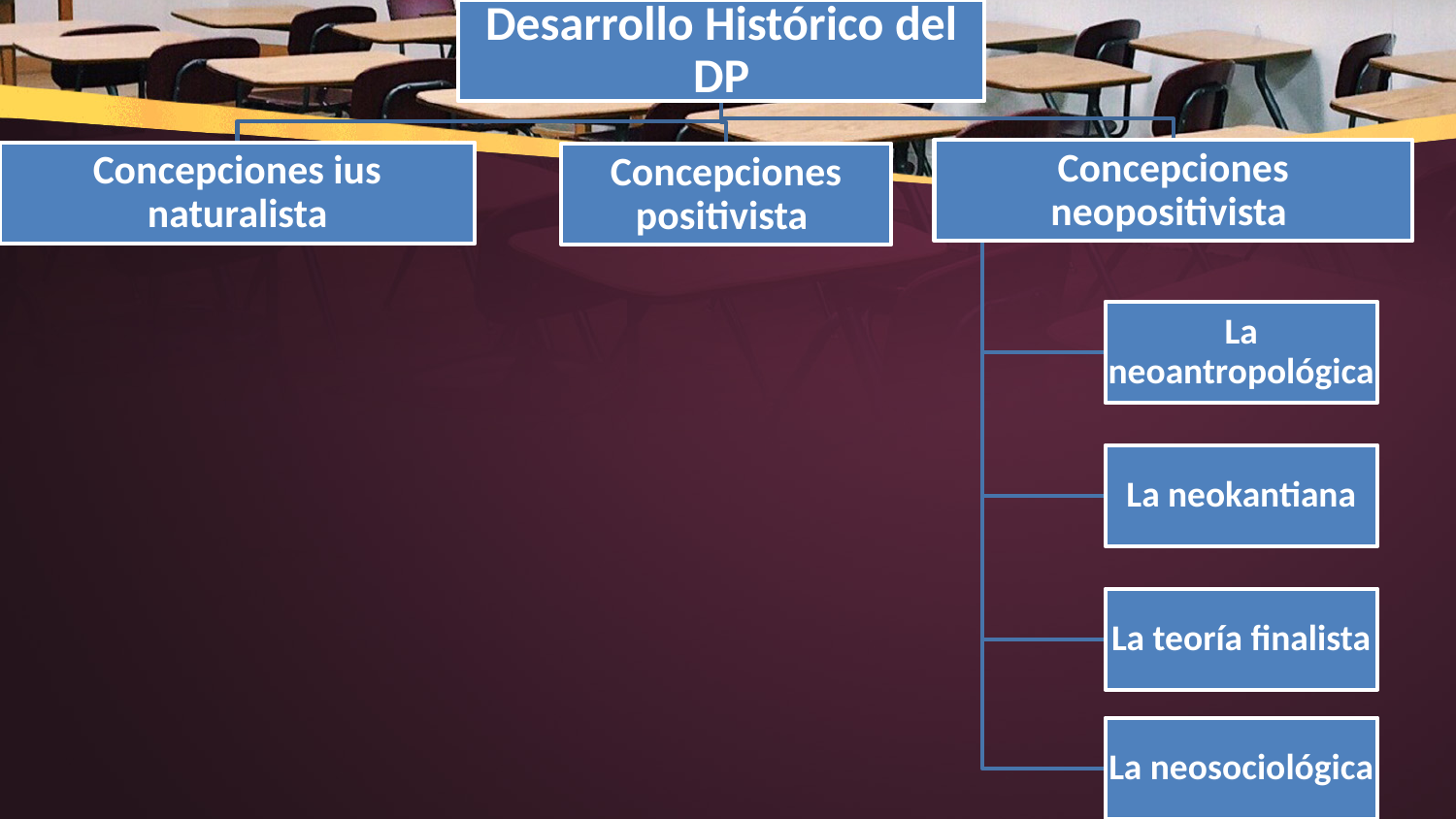

Desarrollo Histórico del DP
Concepciones ius naturalista
Concepciones positivista
Concepciones neopositivista
La neoantropológica
La neokantiana
La teoría finalista
La neosociológica